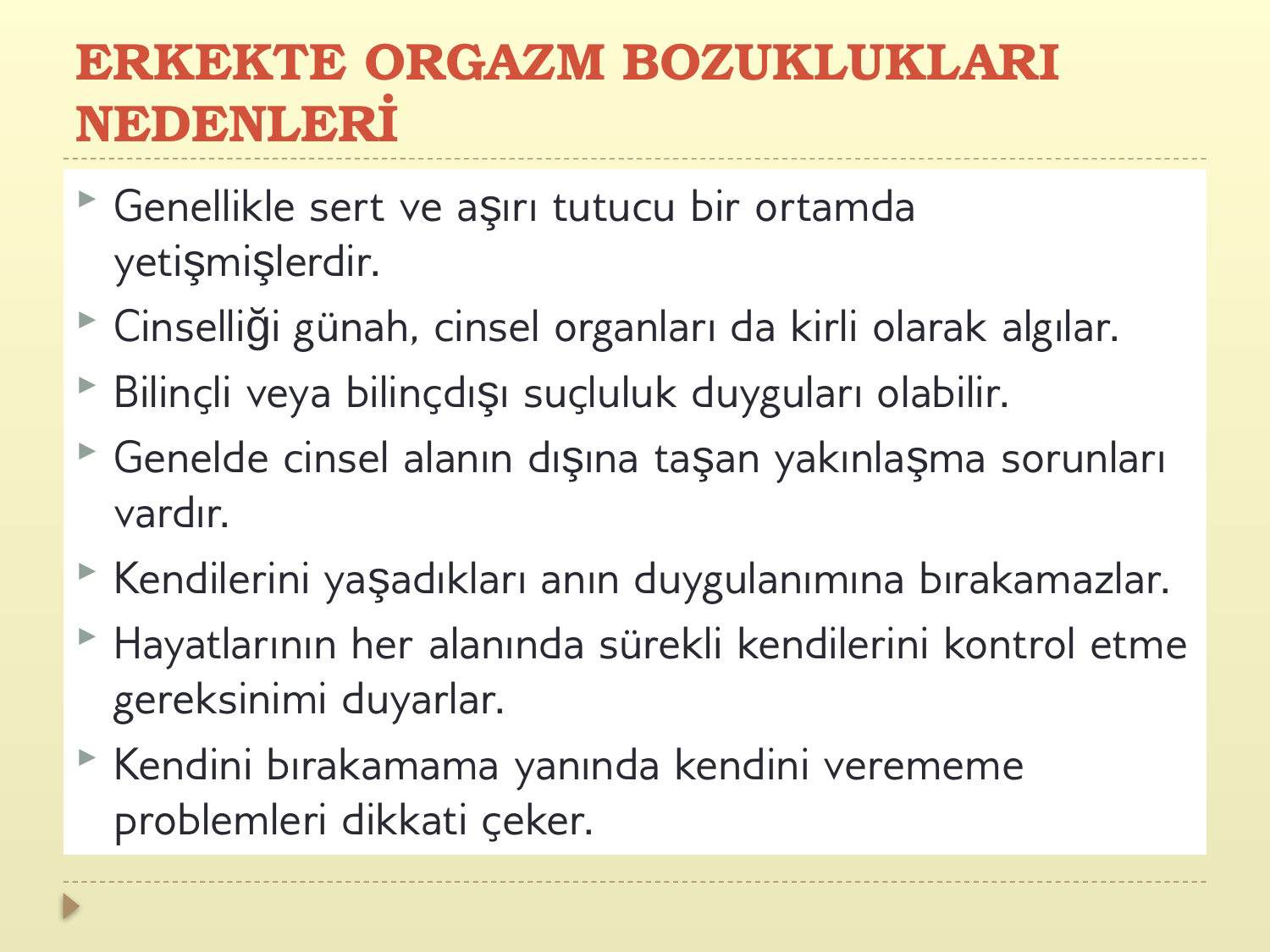

# ERKEKTE ORGAZM BOZUKLUKLARI NEDENLERİ
Genellikle sert ve aşırı tutucu bir ortamda yetişmişlerdir.
Cinselliği günah, cinsel organları da kirli olarak algılar.
Bilinçli veya bilinçdışı suçluluk duyguları olabilir.
Genelde cinsel alanın dışına taşan yakınlaşma sorunları vardır.
Kendilerini yaşadıkları anın duygulanımına bırakamazlar.
Hayatlarının her alanında sürekli kendilerini kontrol etme gereksinimi duyarlar.
Kendini bırakamama yanında kendini verememe problemleri dikkati çeker.